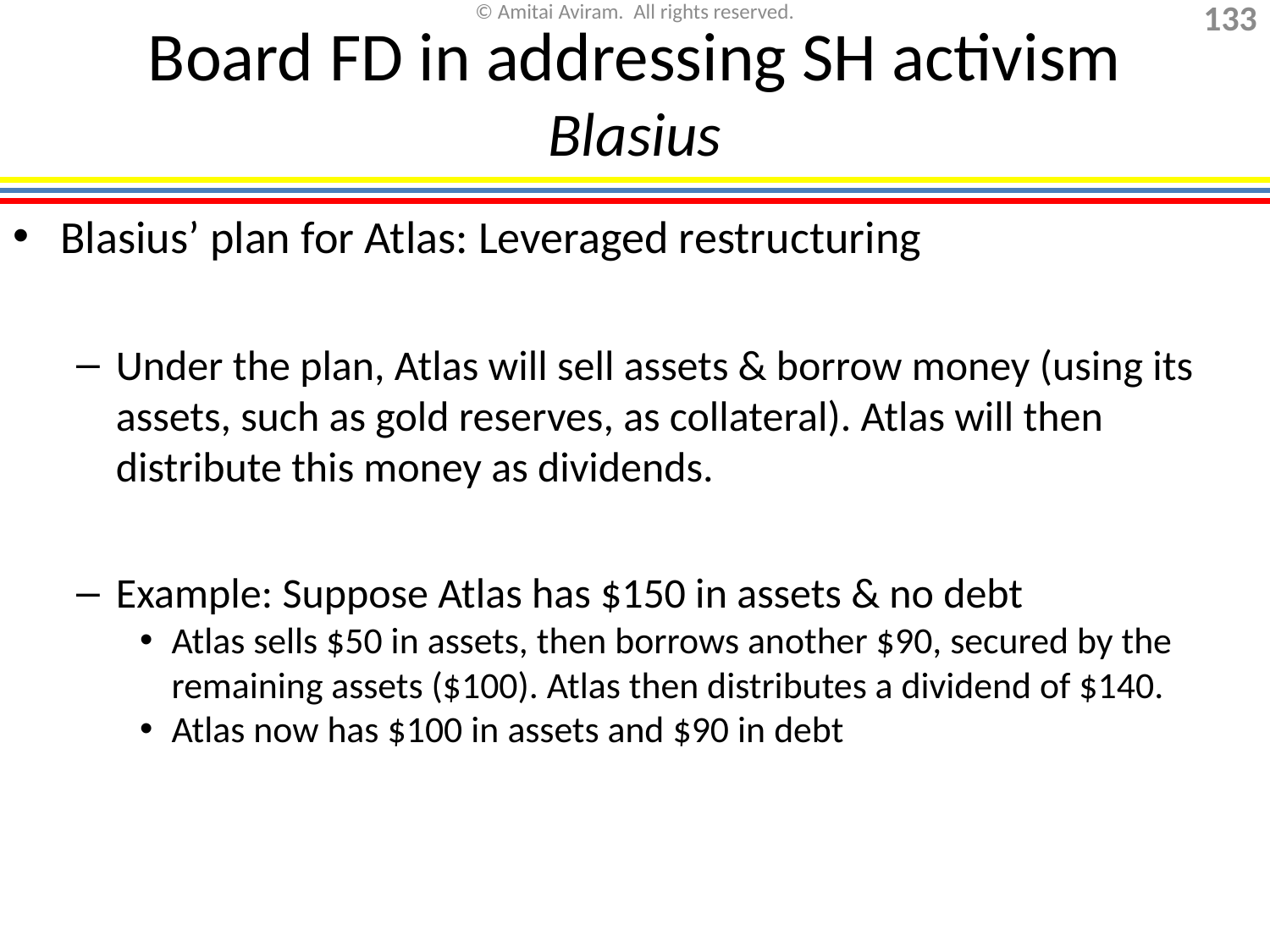

# Board FD in addressing SH activism Blasius
Blasius’ plan for Atlas: Leveraged restructuring

Under the plan, Atlas will sell assets & borrow money (using its assets, such as gold reserves, as collateral). Atlas will then distribute this money as dividends.

Example: Suppose Atlas has $150 in assets & no debt
Atlas sells $50 in assets, then borrows another $90, secured by the remaining assets ($100). Atlas then distributes a dividend of $140.
Atlas now has $100 in assets and $90 in debt